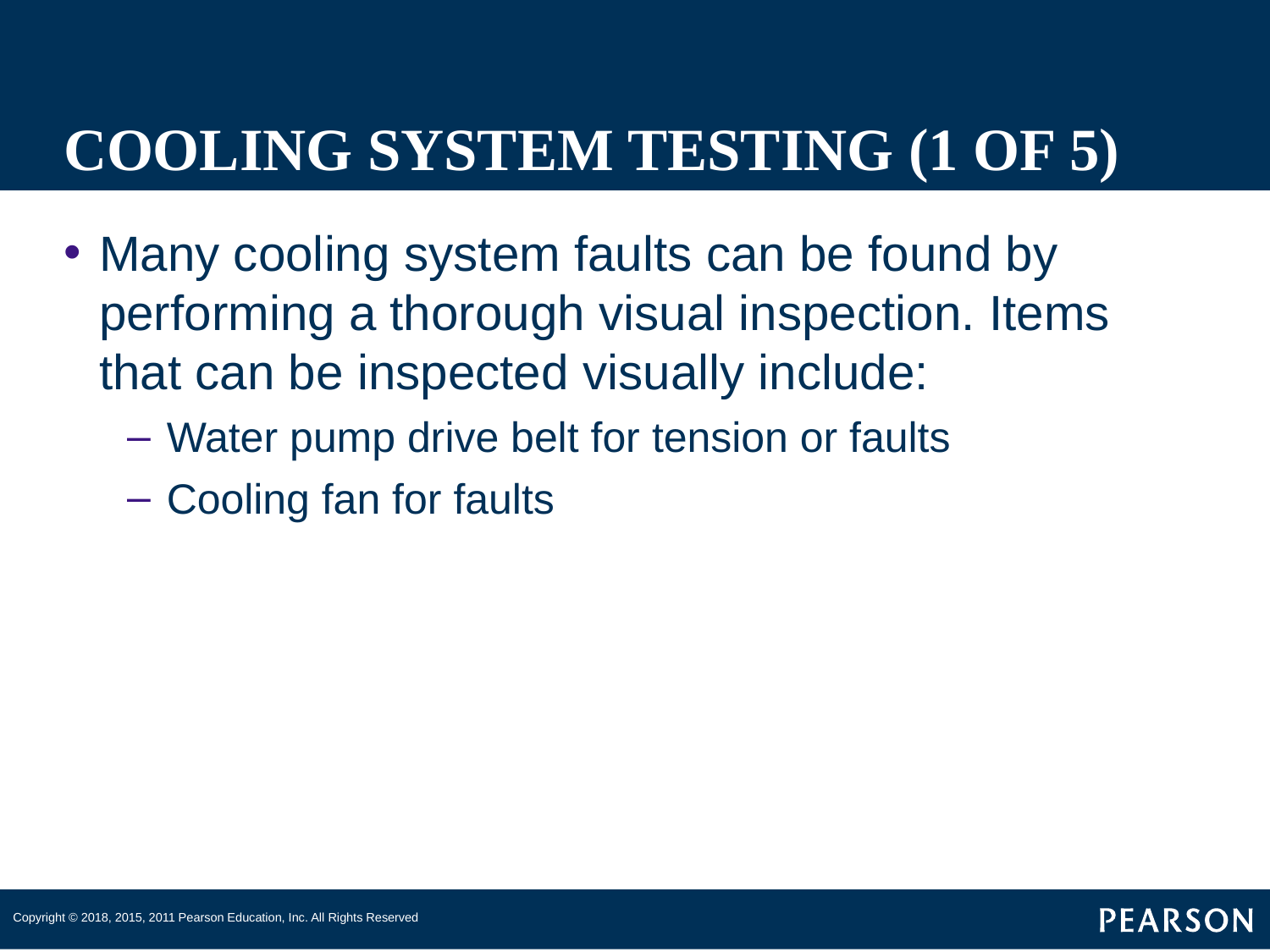

# COOLING SYSTEM TESTING (1 OF 5)
Many cooling system faults can be found by performing a thorough visual inspection. Items that can be inspected visually include:
Water pump drive belt for tension or faults
Cooling fan for faults